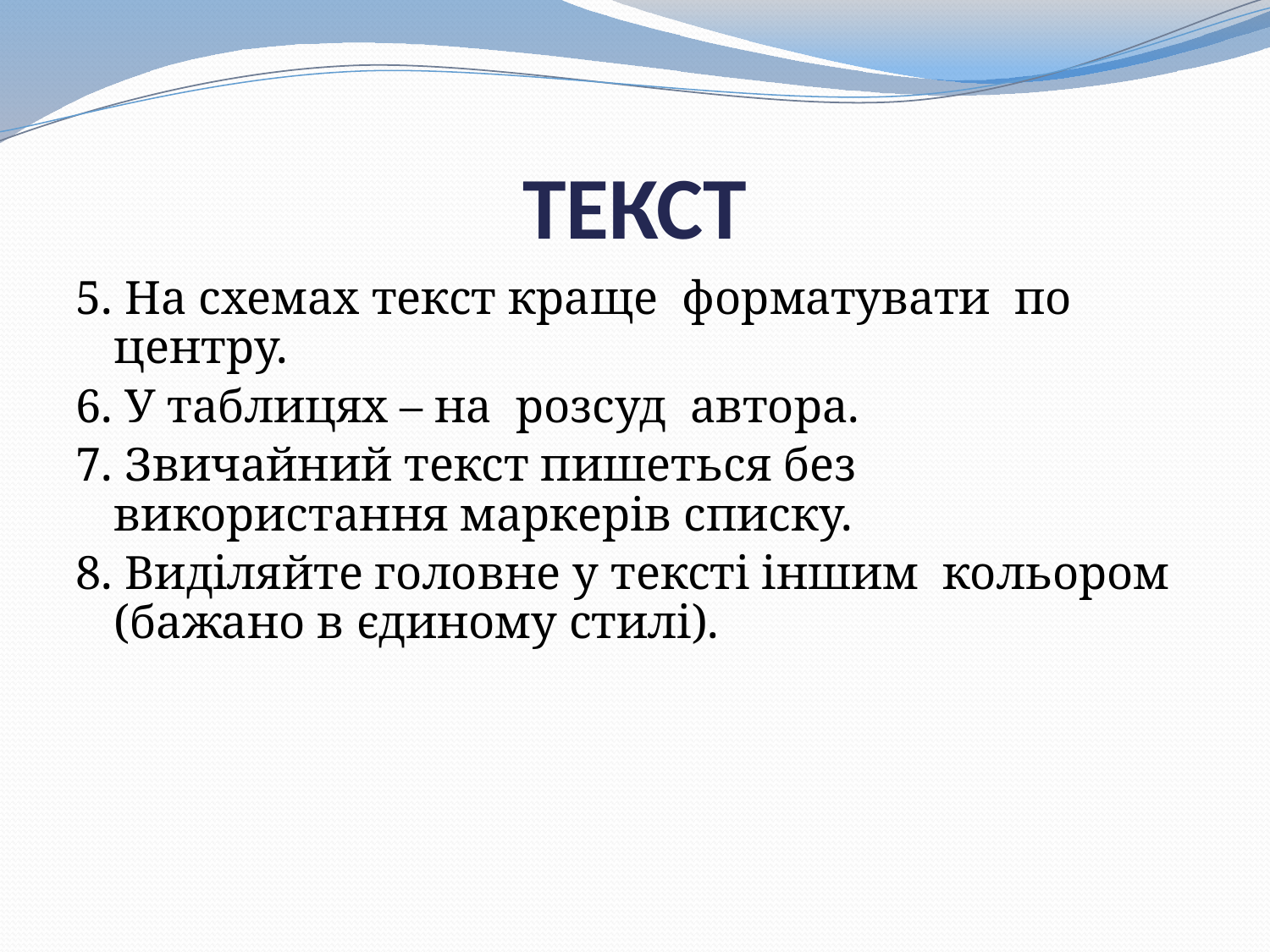

# ТЕКСТ
5. На схемах текст краще  форматувати  по центру.
6. У таблицях – на  розсуд  автора.
7. Звичайний текст пишеться без використання маркерів списку.
8. Виділяйте головне у тексті іншим  кольором (бажано в єдиному стилі).